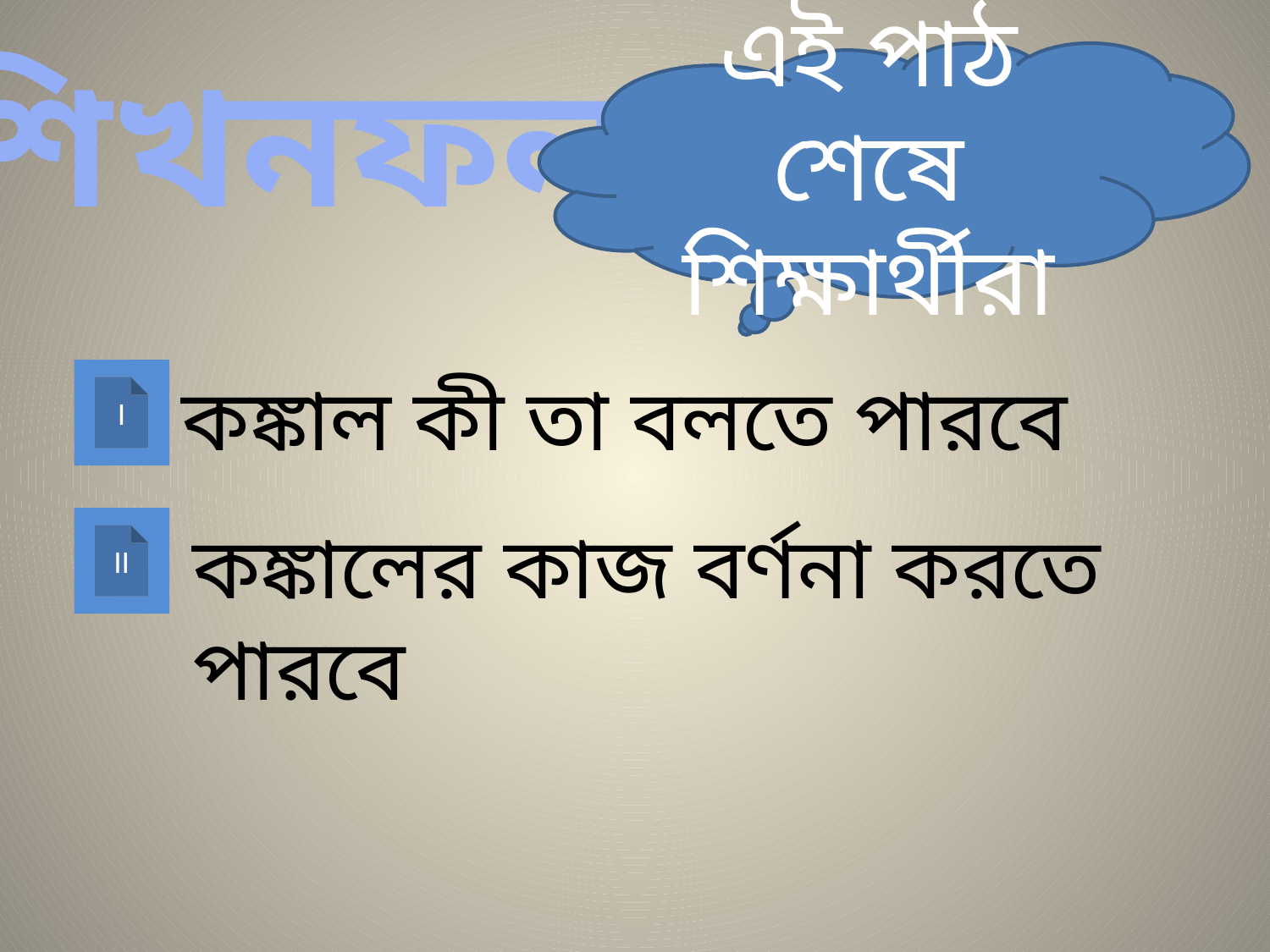

শিখনফল
এই পাঠ শেষে শিক্ষার্থীরা
I
কঙ্কাল কী তা বলতে পারবে
II
কঙ্কালের কাজ বর্ণনা করতে পারবে